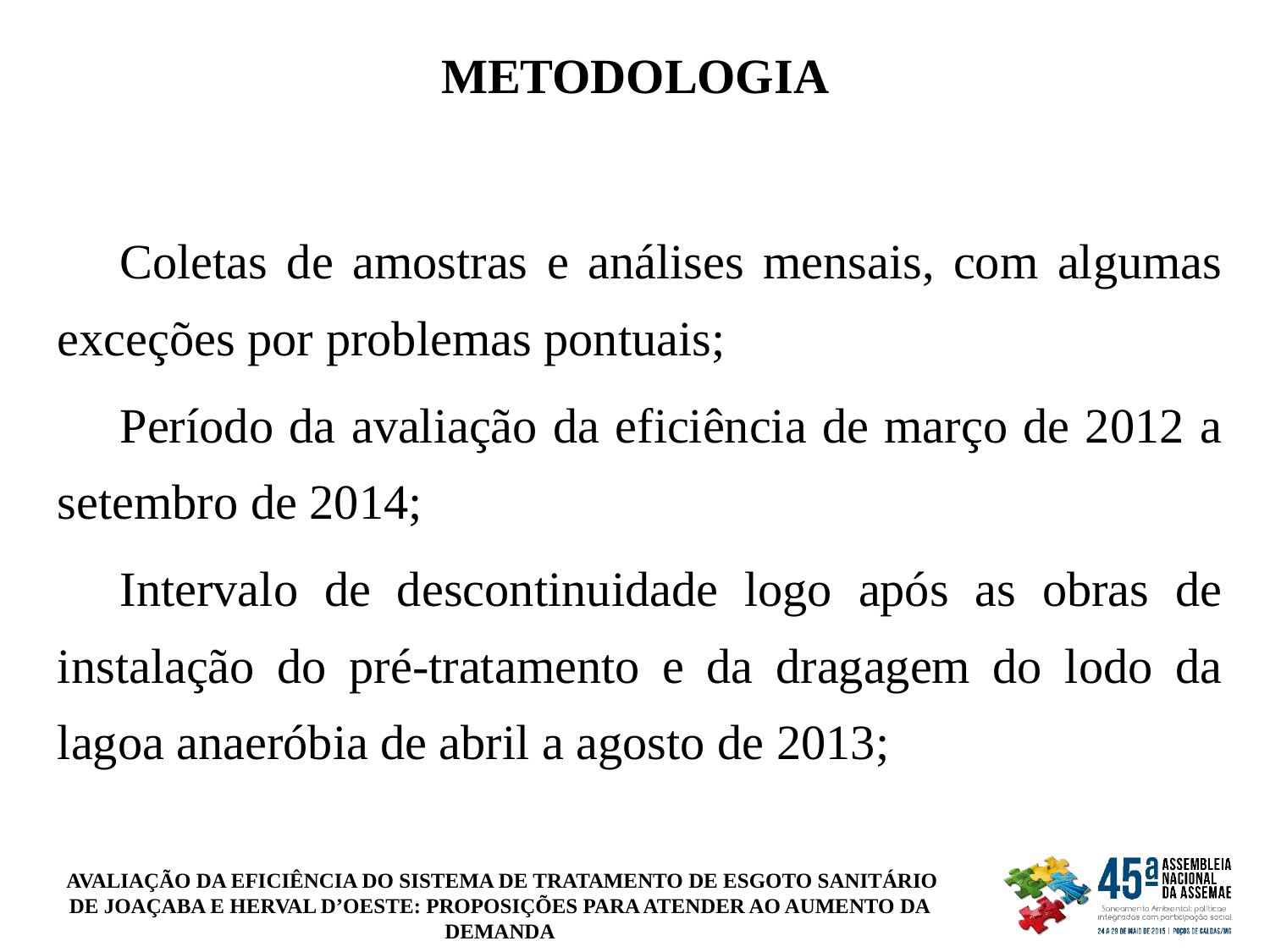

METODOLOGIA
Coletas de amostras e análises mensais, com algumas exceções por problemas pontuais;
Período da avaliação da eficiência de março de 2012 a setembro de 2014;
Intervalo de descontinuidade logo após as obras de instalação do pré-tratamento e da dragagem do lodo da lagoa anaeróbia de abril a agosto de 2013;